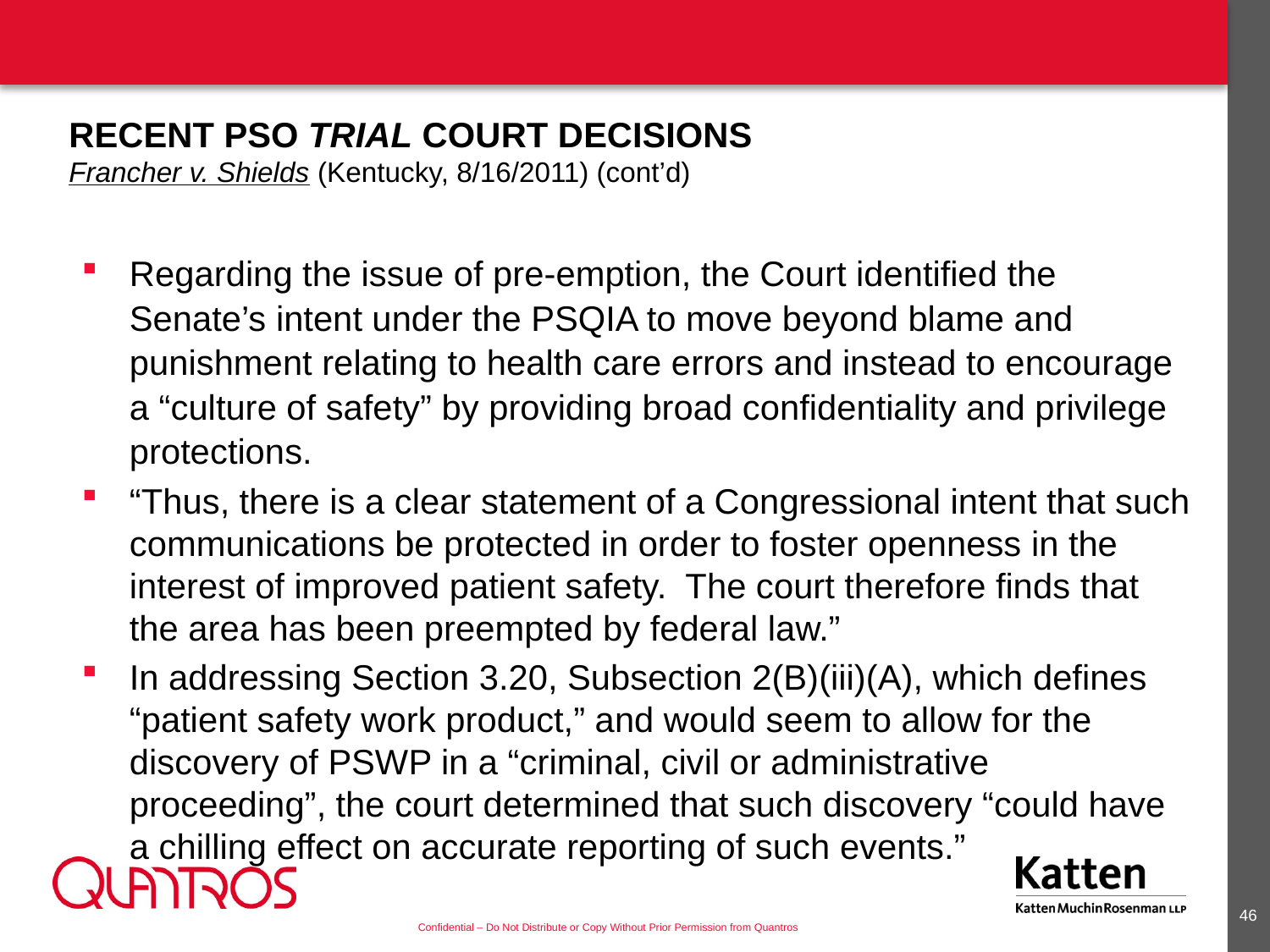

# Recent PSO Trial Court Decisions Francher v. Shields (Kentucky, 8/16/2011) (cont’d)
Regarding the issue of pre-emption, the Court identified the Senate’s intent under the PSQIA to move beyond blame and punishment relating to health care errors and instead to encourage a “culture of safety” by providing broad confidentiality and privilege protections.
“Thus, there is a clear statement of a Congressional intent that such communications be protected in order to foster openness in the interest of improved patient safety.  The court therefore finds that the area has been preempted by federal law.”
In addressing Section 3.20, Subsection 2(B)(iii)(A), which defines “patient safety work product,” and would seem to allow for the discovery of PSWP in a “criminal, civil or administrative proceeding”, the court determined that such discovery “could have a chilling effect on accurate reporting of such events.”

46